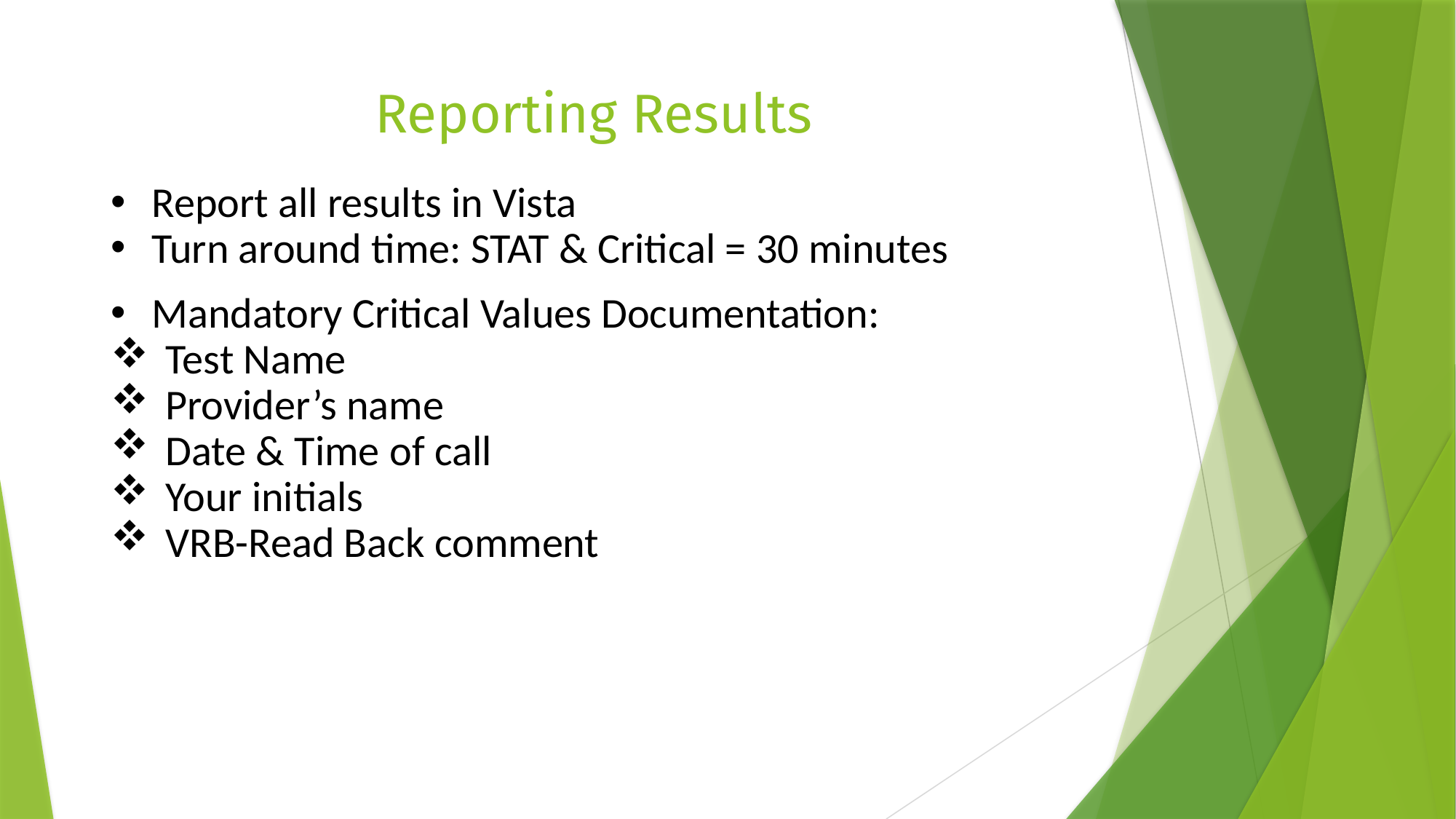

# Reporting Results
Report all results in Vista
Turn around time: STAT & Critical = 30 minutes

Mandatory Critical Values Documentation:
Test Name
Provider’s name
Date & Time of call
Your initials
VRB-Read Back comment